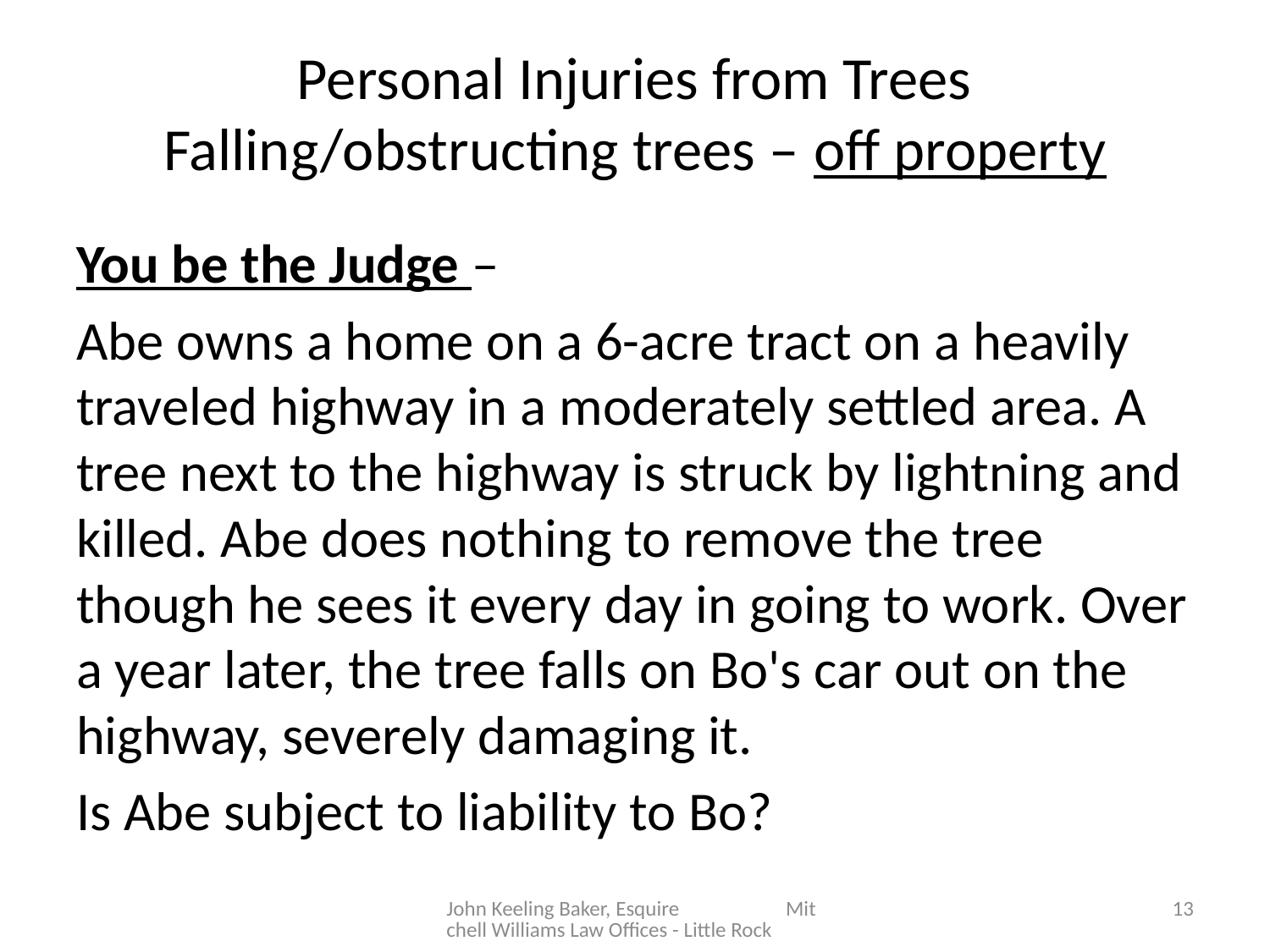

# Personal Injuries from Trees Falling/obstructing trees – off property
You be the Judge –
Abe owns a home on a 6-acre tract on a heavily traveled highway in a moderately settled area. A tree next to the highway is struck by lightning and killed. Abe does nothing to remove the tree though he sees it every day in going to work. Over a year later, the tree falls on Bo's car out on the highway, severely damaging it.
Is Abe subject to liability to Bo?
John Keeling Baker, Esquire                      Mitchell Williams Law Offices - Little Rock
13